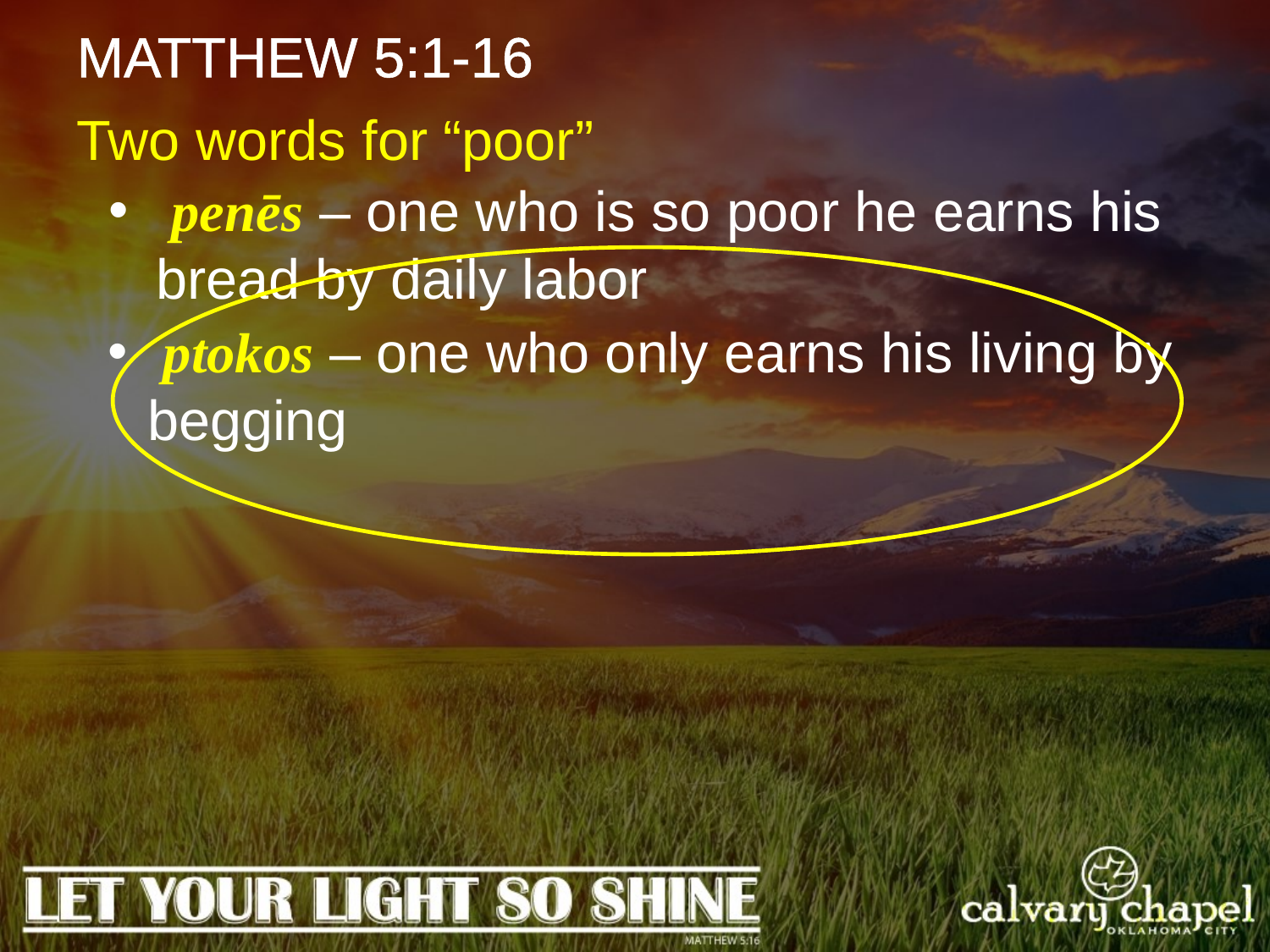

MATTHEW 5:1-16
Two words for “poor”
 penēs – one who is so poor he earns his bread by daily labor

 ptokos – one who only earns his living by begging